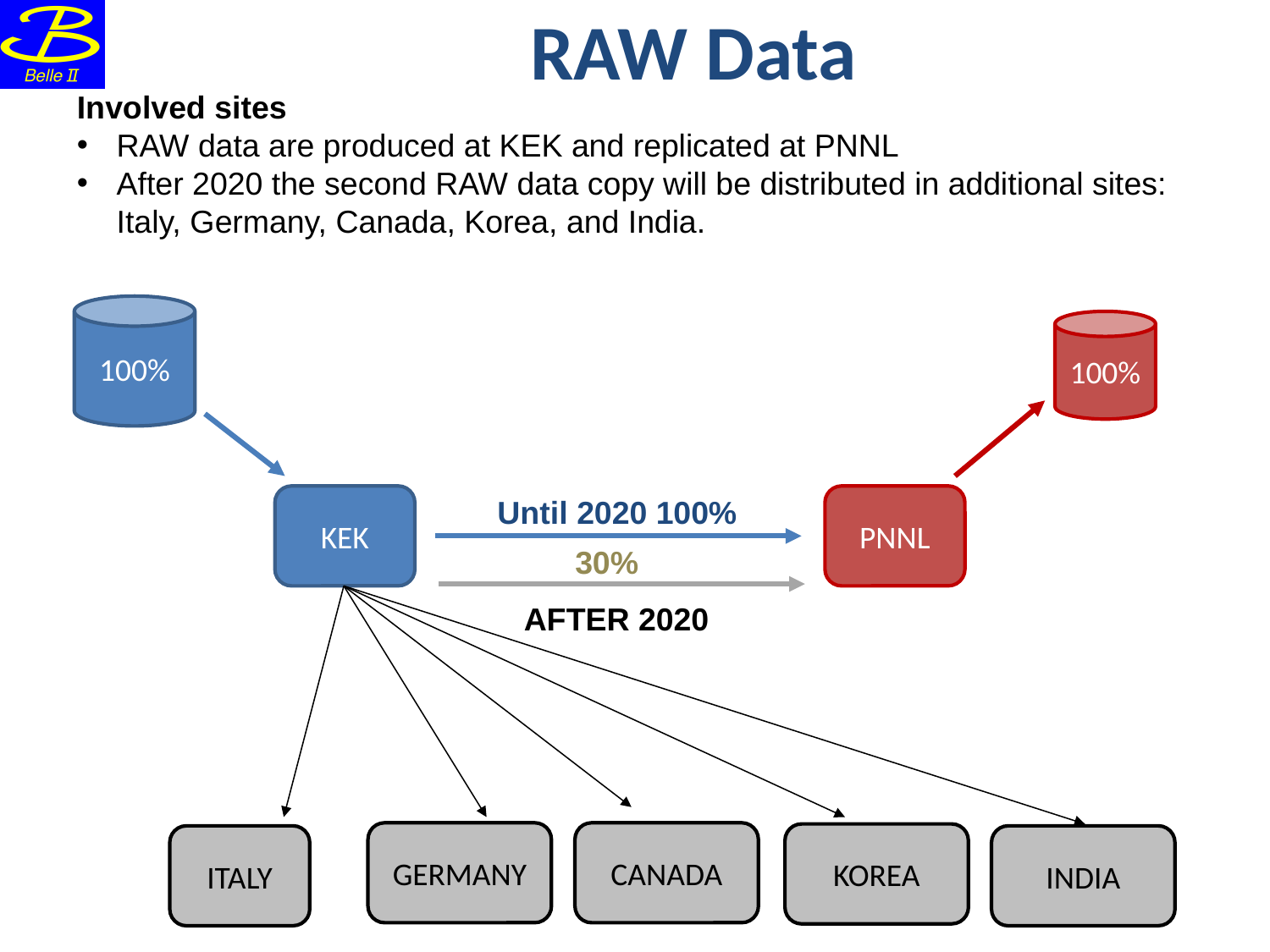

# RAW Data
Involved sites
RAW data are produced at KEK and replicated at PNNL
After 2020 the second RAW data copy will be distributed in additional sites: Italy, Germany, Canada, Korea, and India.
100%
100%
KEK
PNNL
Until 2020 100%
30%
AFTER 2020
GERMANY
CANADA
KOREA
ITALY
INDIA